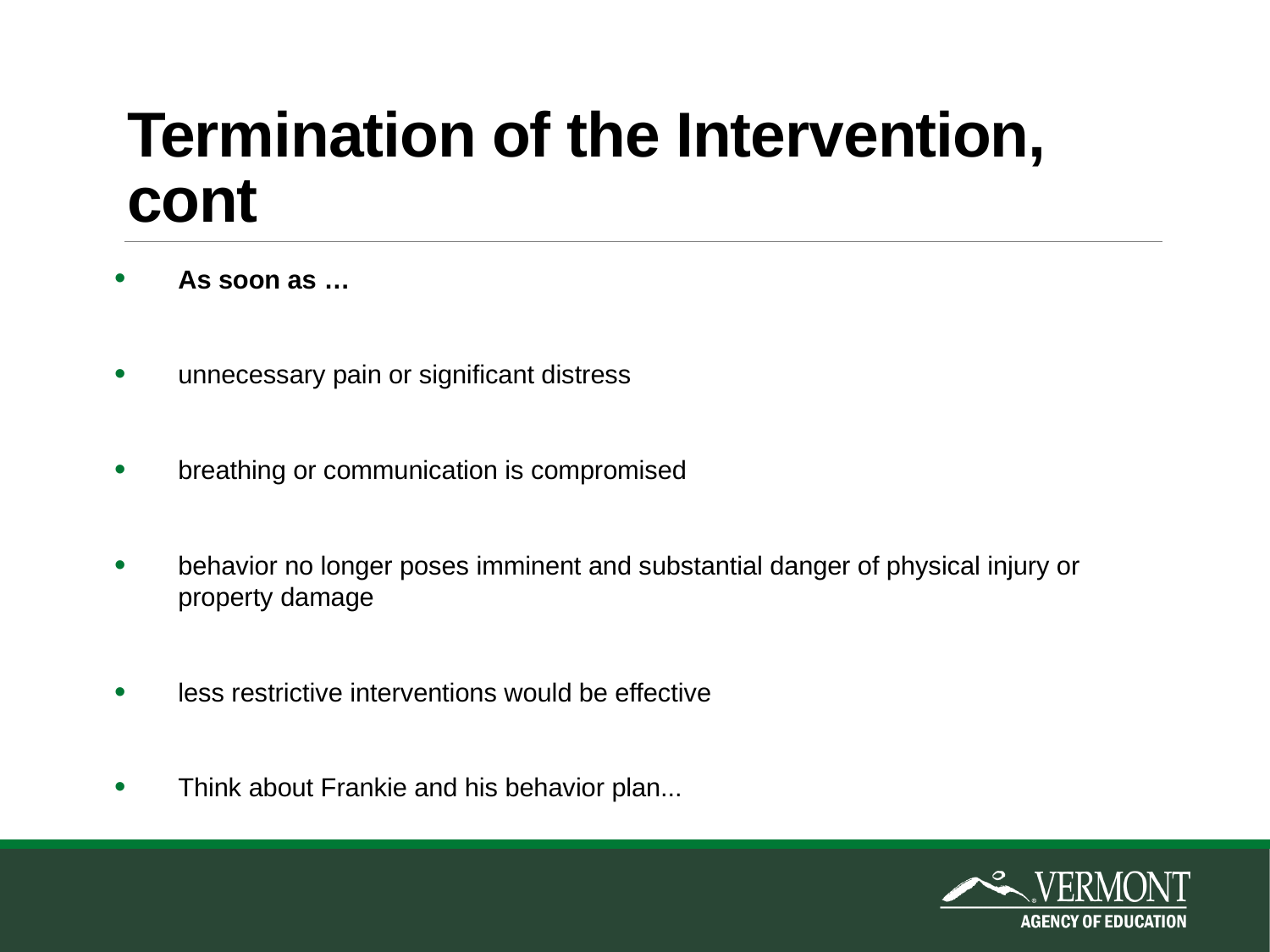

# Termination of the Intervention, cont
As soon as …

unnecessary pain or significant distress

breathing or communication is compromised

behavior no longer poses imminent and substantial danger of physical injury or property damage

less restrictive interventions would be effective

Think about Frankie and his behavior plan...